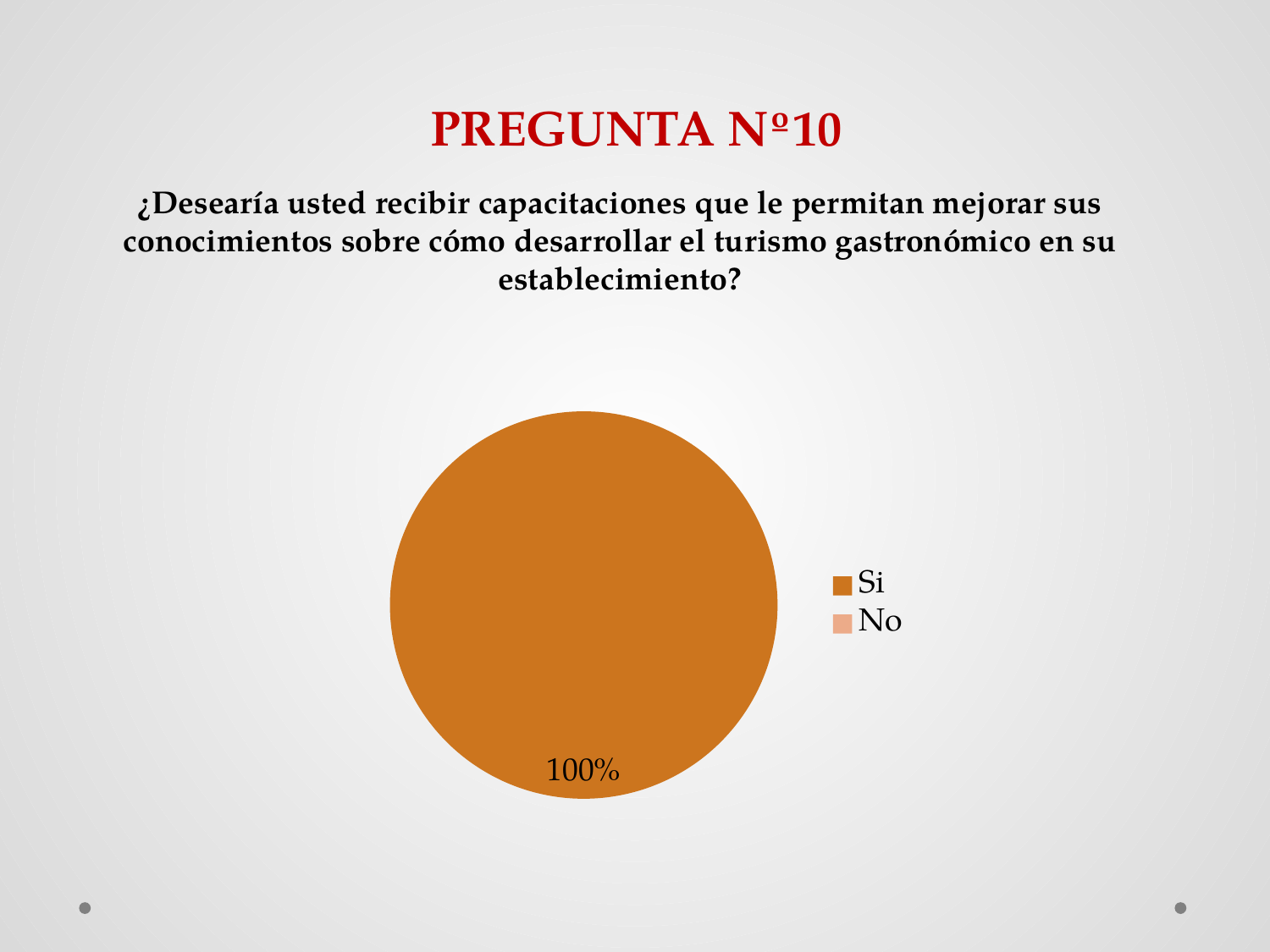

# PREGUNTA Nº10
¿Desearía usted recibir capacitaciones que le permitan mejorar sus conocimientos sobre cómo desarrollar el turismo gastronómico en su establecimiento?

### Chart

| Category | Porcentaje |
|---|---|
| Si | 1.0 |
| No | 0.0 |